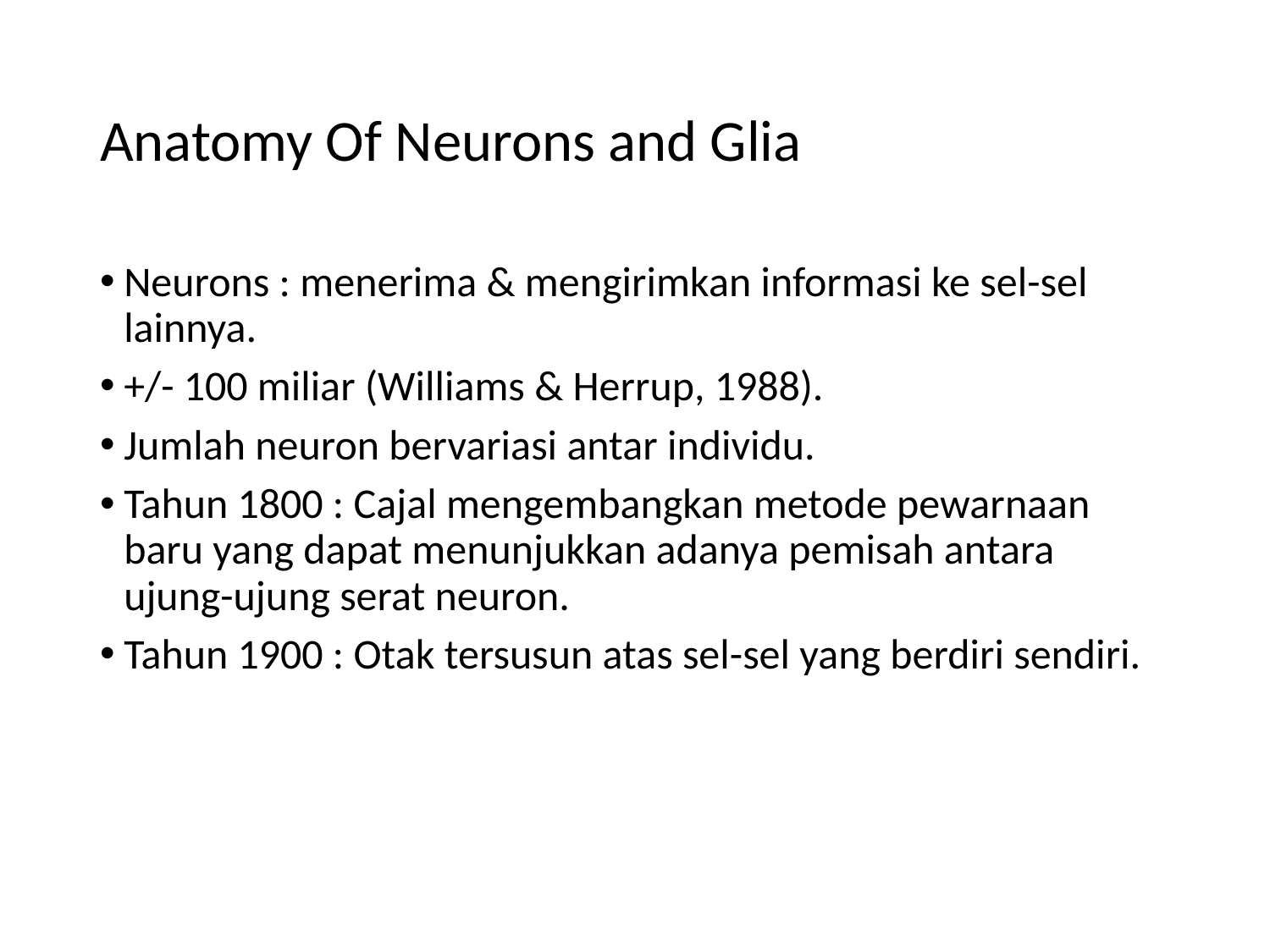

# Anatomy Of Neurons and Glia
Neurons : menerima & mengirimkan informasi ke sel-sel lainnya.
+/- 100 miliar (Williams & Herrup, 1988).
Jumlah neuron bervariasi antar individu.
Tahun 1800 : Cajal mengembangkan metode pewarnaan baru yang dapat menunjukkan adanya pemisah antara ujung-ujung serat neuron.
Tahun 1900 : Otak tersusun atas sel-sel yang berdiri sendiri.